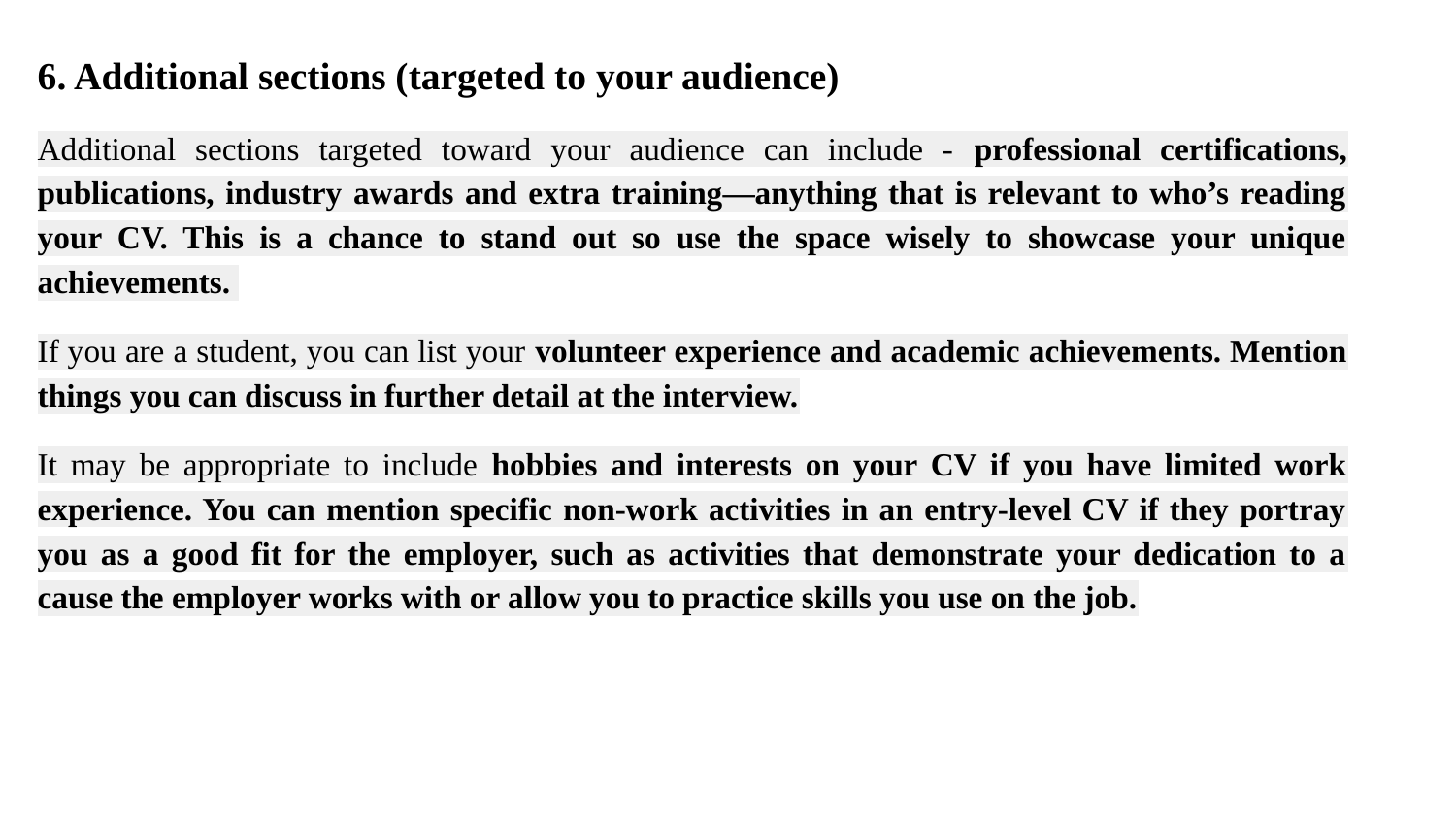

6. Additional sections (targeted to your audience)
Additional sections targeted toward your audience can include - professional certifications, publications, industry awards and extra training—anything that is relevant to who’s reading your CV. This is a chance to stand out so use the space wisely to showcase your unique achievements.
If you are a student, you can list your volunteer experience and academic achievements. Mention things you can discuss in further detail at the interview.
It may be appropriate to include hobbies and interests on your CV if you have limited work experience. You can mention specific non-work activities in an entry-level CV if they portray you as a good fit for the employer, such as activities that demonstrate your dedication to a cause the employer works with or allow you to practice skills you use on the job.

#